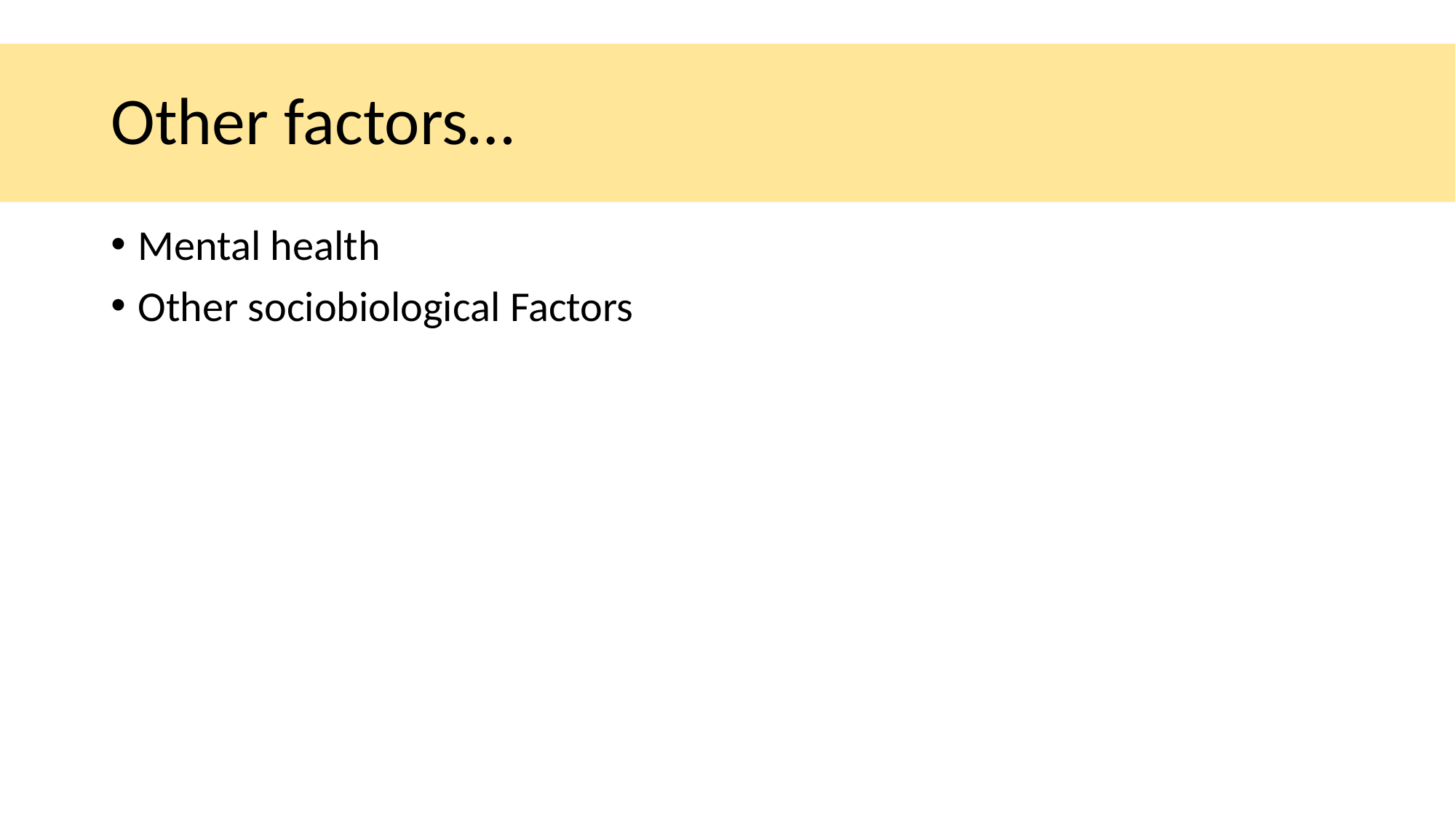

# Other factors…
Mental health
Other sociobiological Factors